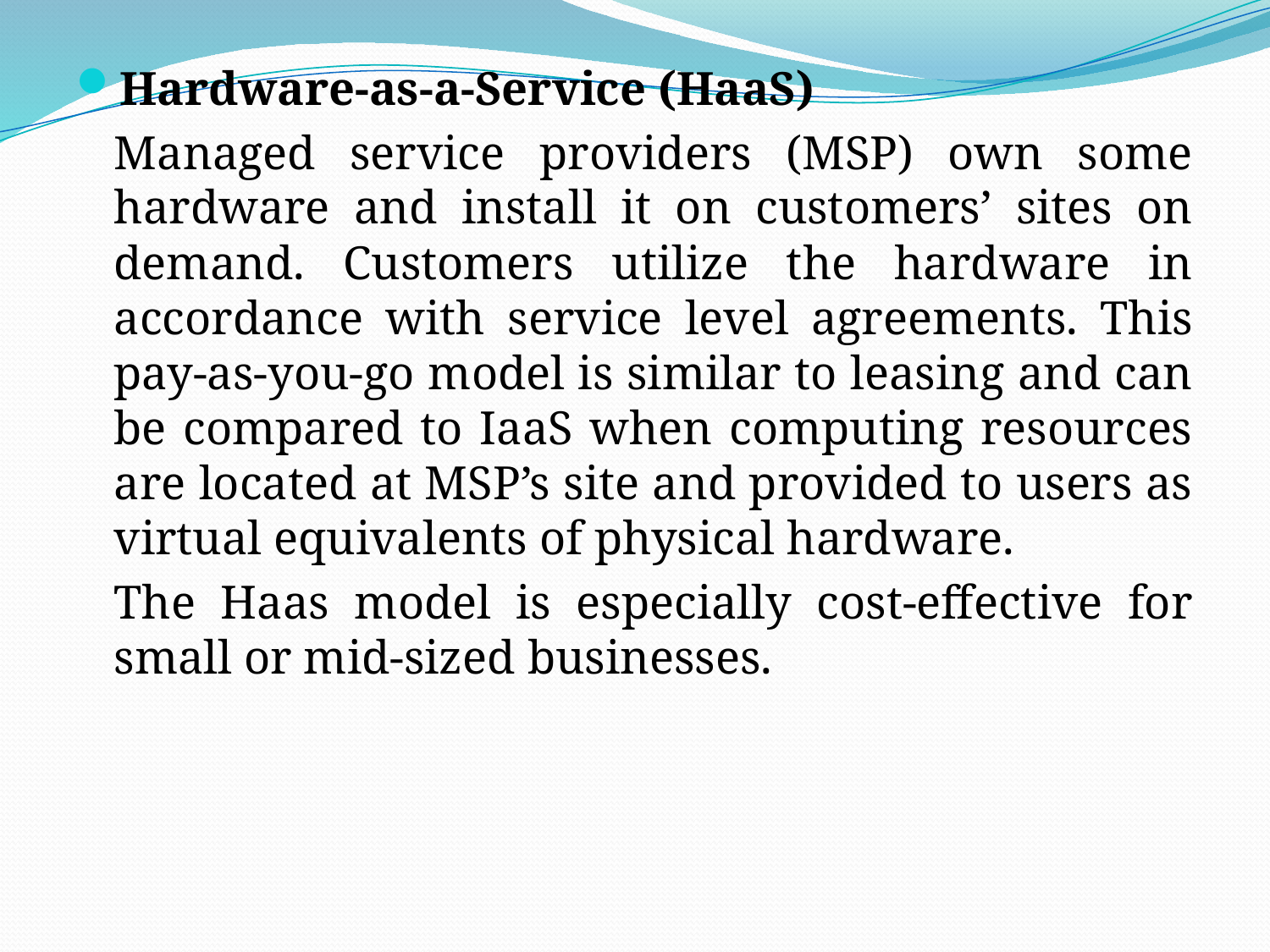

Hardware-as-a-Service (HaaS)
	Managed service providers (MSP) own some hardware and install it on customers’ sites on demand. Customers utilize the hardware in accordance with service level agreements. This pay-as-you-go model is similar to leasing and can be compared to IaaS when computing resources are located at MSP’s site and provided to users as virtual equivalents of physical hardware.
	The Haas model is especially cost-effective for small or mid-sized businesses.